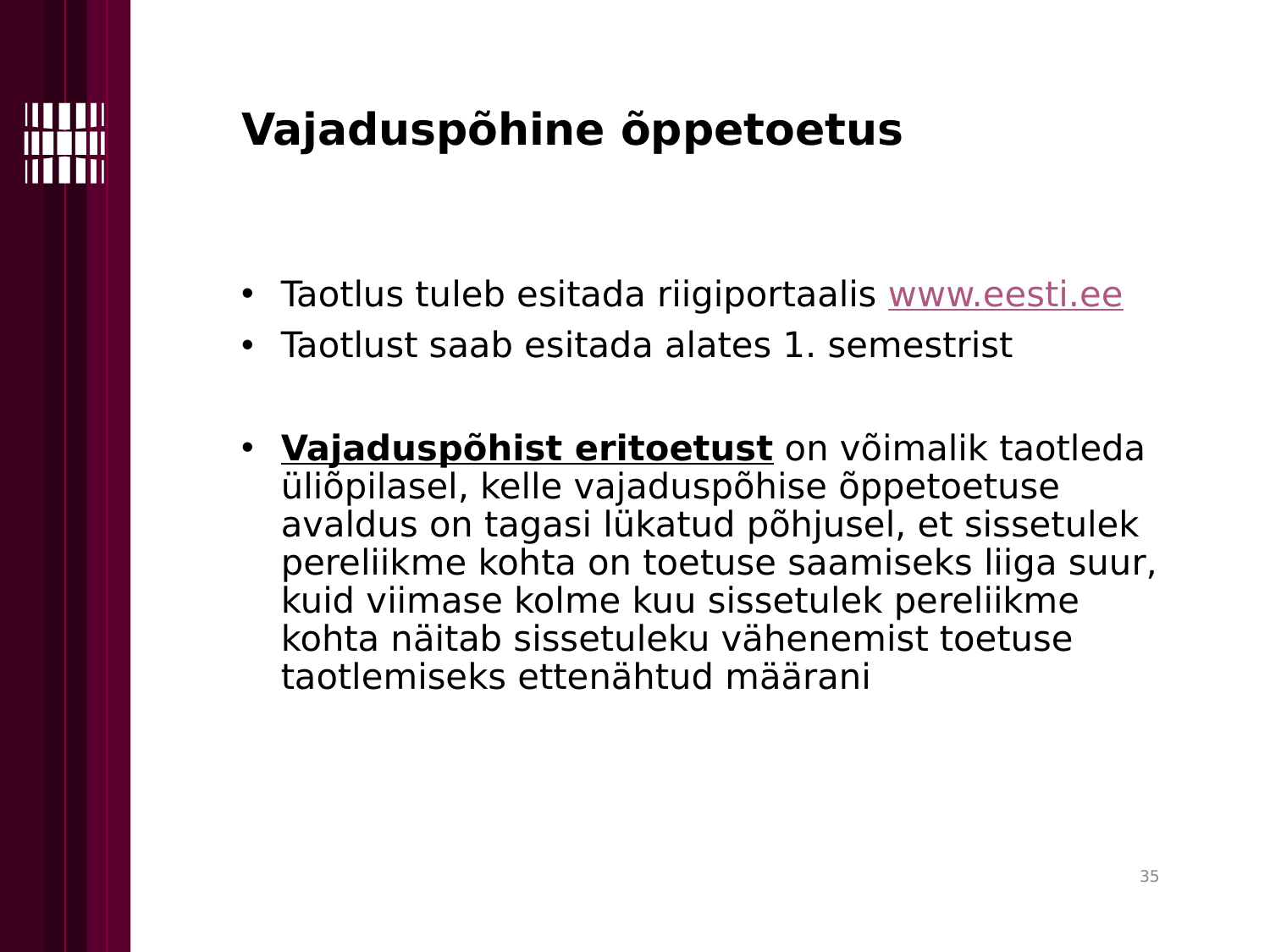

Vajaduspõhine õppetoetus
Taotlus tuleb esitada riigiportaalis www.eesti.ee
Taotlust saab esitada alates 1. semestrist

Vajaduspõhist eritoetust on võimalik taotleda üliõpilasel, kelle vajaduspõhise õppetoetuse avaldus on tagasi lükatud põhjusel, et sissetulek pereliikme kohta on toetuse saamiseks liiga suur, kuid viimase kolme kuu sissetulek pereliikme kohta näitab sissetuleku vähenemist toetuse taotlemiseks ettenähtud määrani